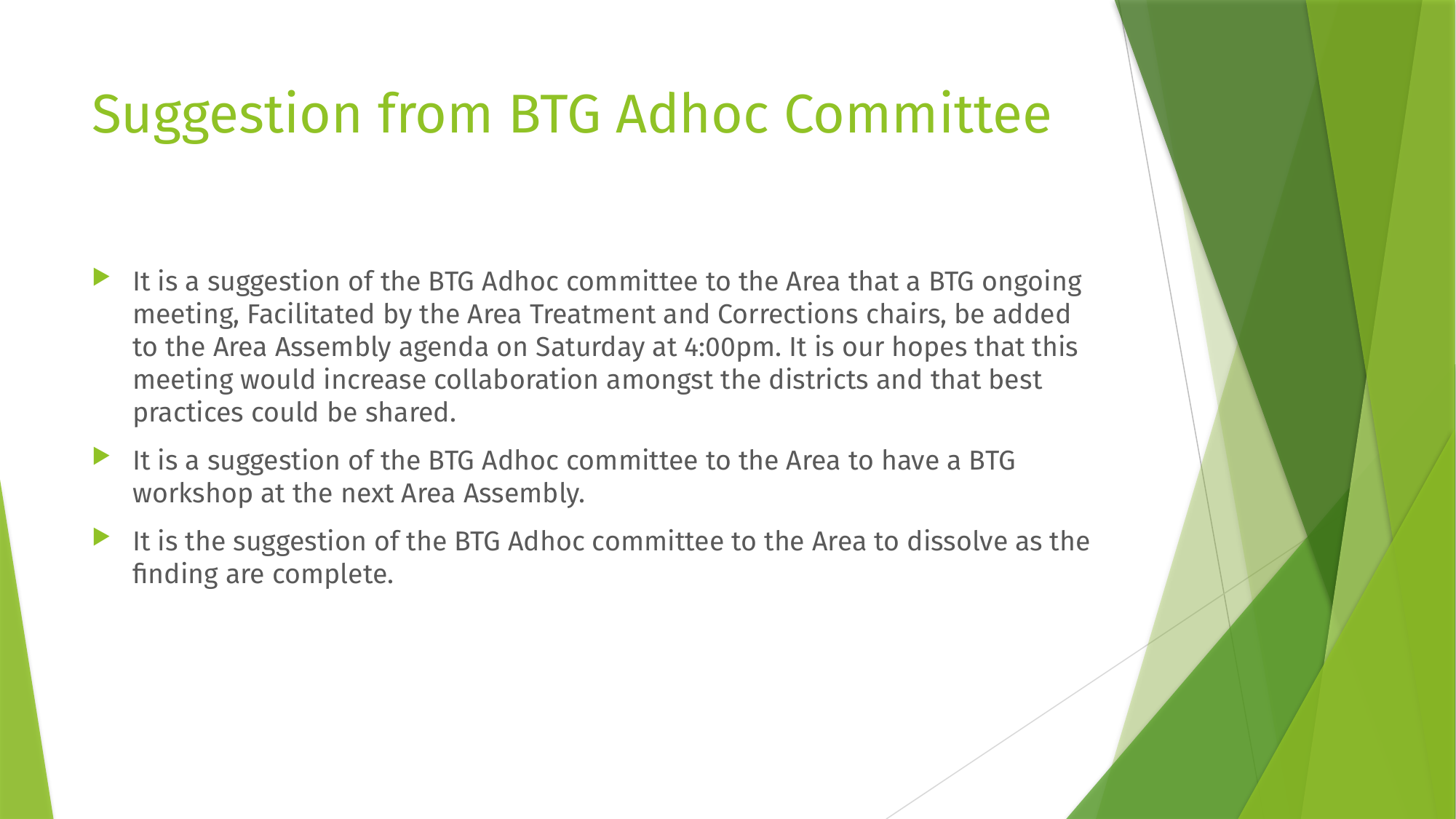

# Suggestion from BTG Adhoc Committee
It is a suggestion of the BTG Adhoc committee to the Area that a BTG ongoing meeting, Facilitated by the Area Treatment and Corrections chairs, be added to the Area Assembly agenda on Saturday at 4:00pm. It is our hopes that this meeting would increase collaboration amongst the districts and that best practices could be shared.
It is a suggestion of the BTG Adhoc committee to the Area to have a BTG workshop at the next Area Assembly.
It is the suggestion of the BTG Adhoc committee to the Area to dissolve as the finding are complete.